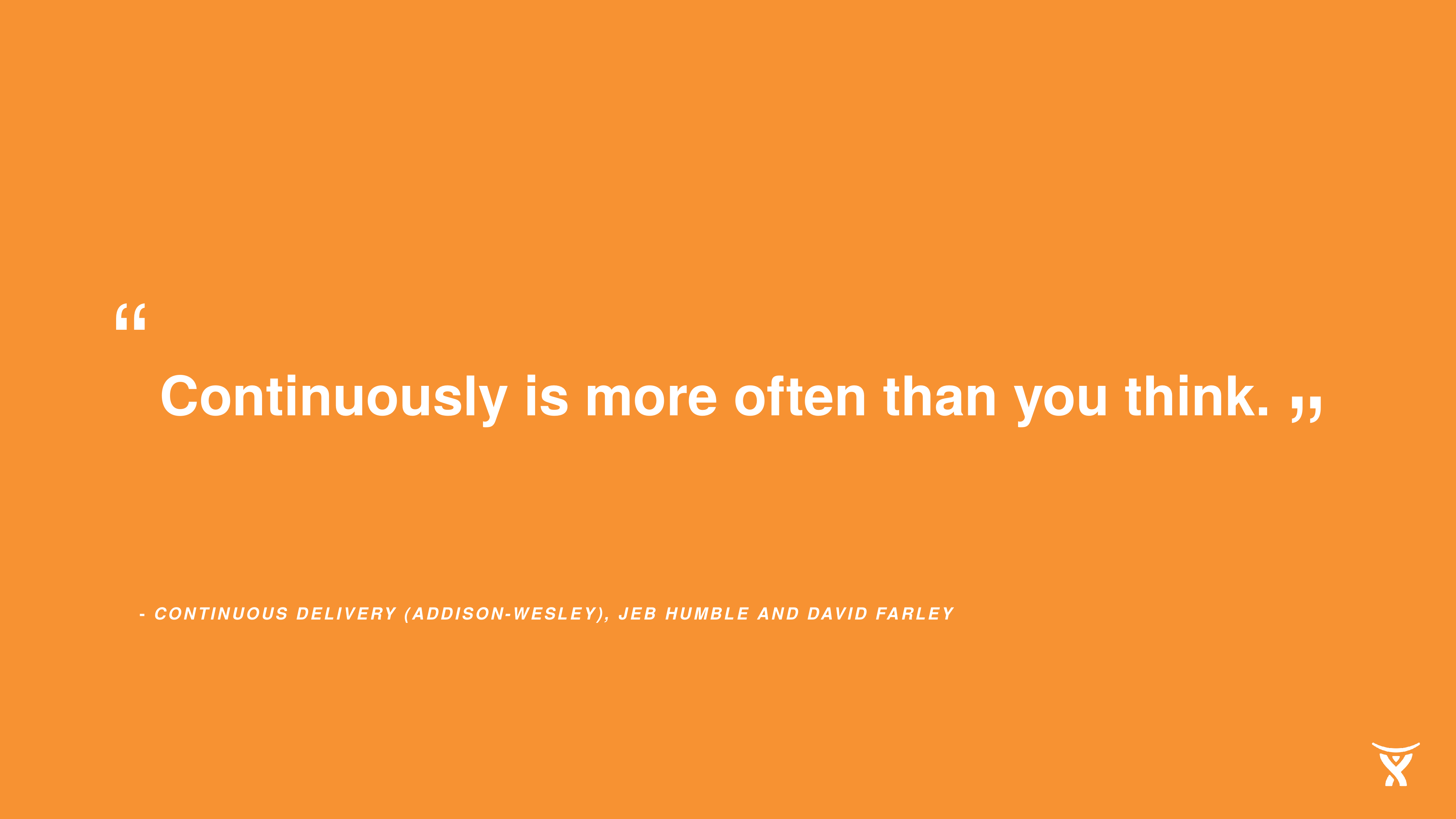

“
Continuously is more often than you think.
”
- continuous delivery (addison-wesley), jeb humble and david farley